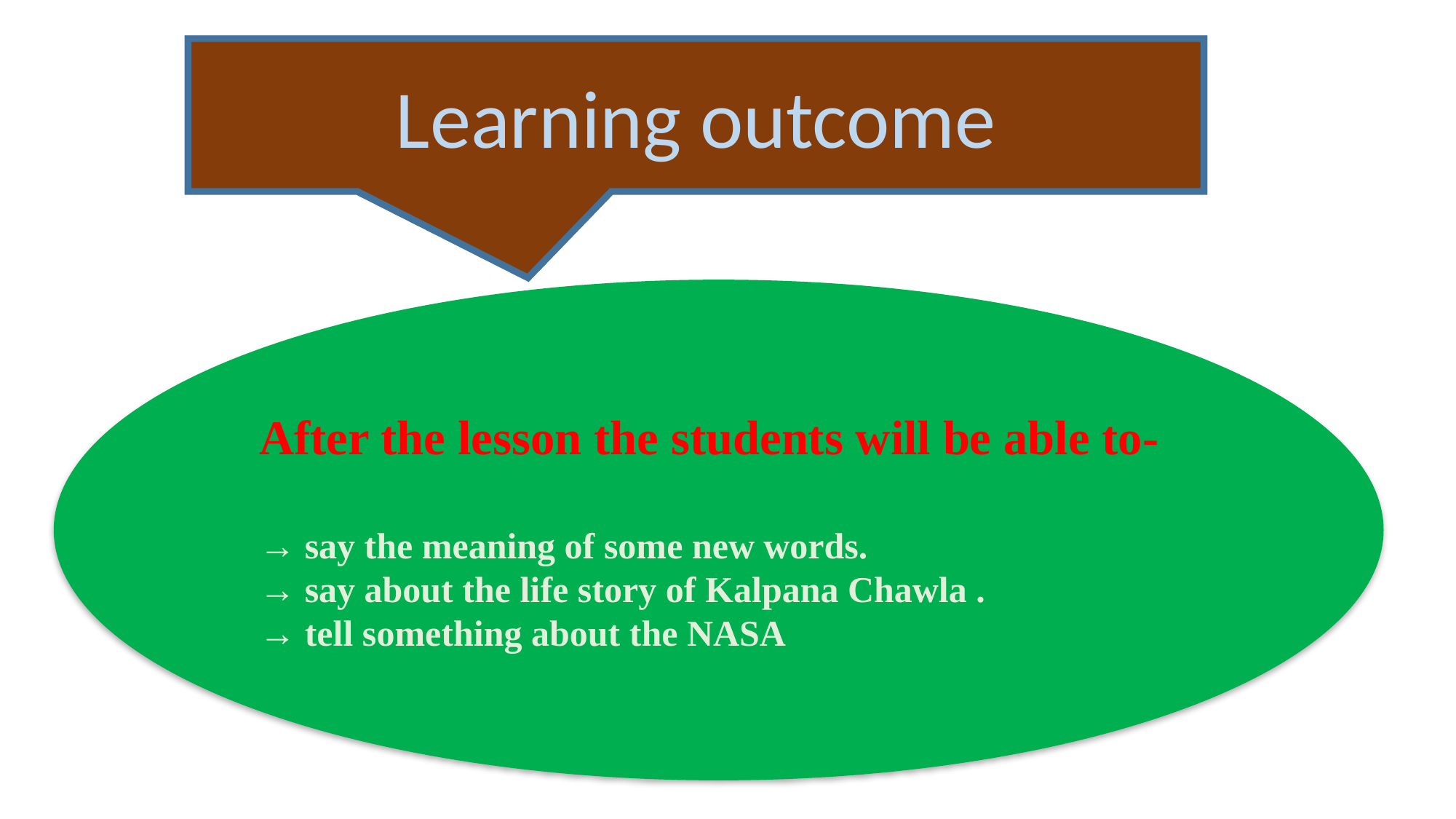

Learning outcome
After the lesson the students will be able to-

→ say the meaning of some new words.
→ say about the life story of Kalpana Chawla .
→ tell something about the NASA